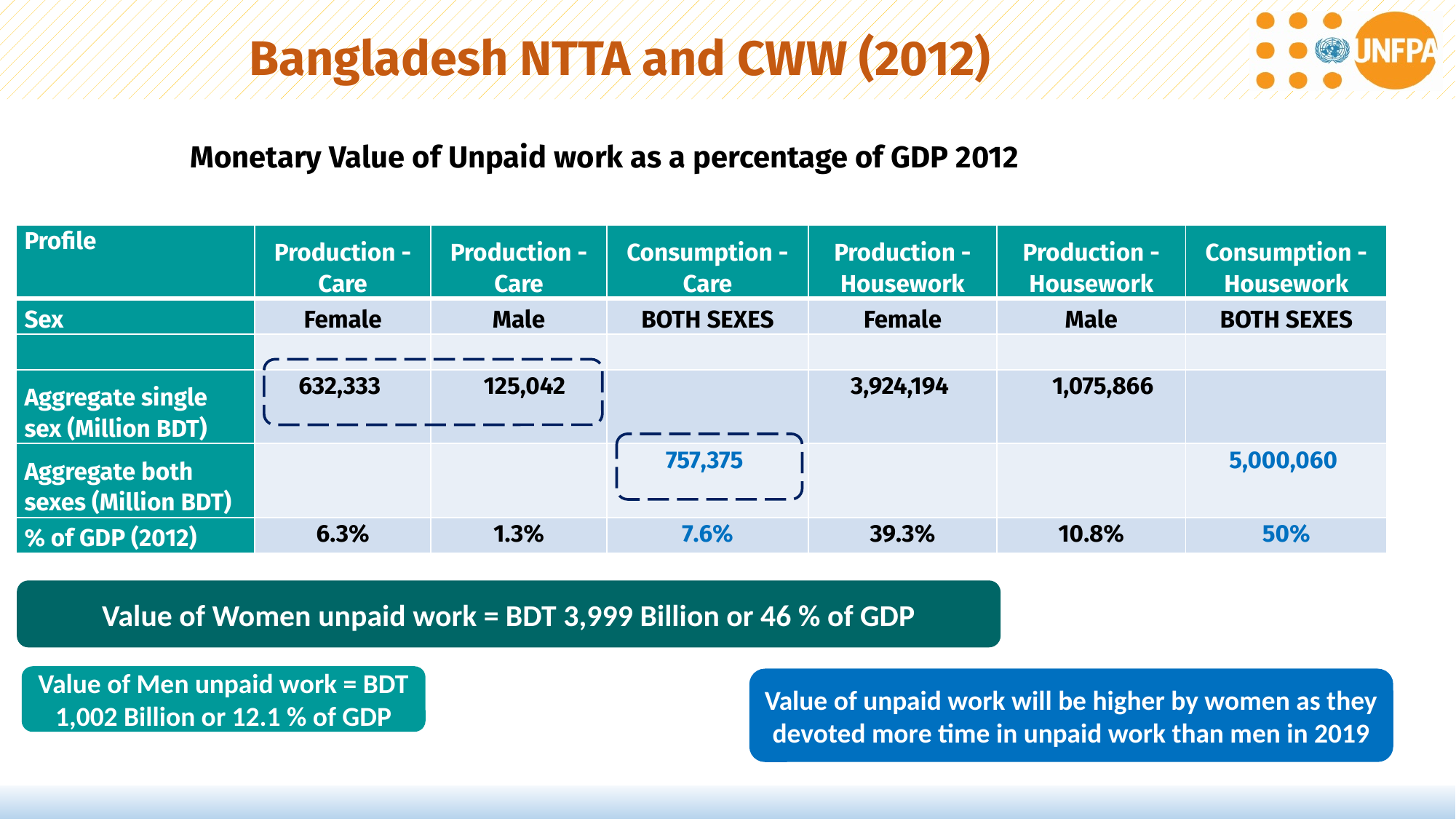

Bangladesh NTTA and CWW (2012)
Monetary Value of Unpaid work as a percentage of GDP 2012
| Profile | Production - Care | Production - Care | Consumption - Care | Production - Housework | Production - Housework | Consumption - Housework |
| --- | --- | --- | --- | --- | --- | --- |
| Sex | Female | Male | BOTH SEXES | Female | Male | BOTH SEXES |
|  |  |  |  |  |  |  |
| Aggregate single sex (Million BDT) | 632,333 | 125,042 |  | 3,924,194 | 1,075,866 |  |
| Aggregate both sexes (Million BDT) |  |  | 757,375 |  |  | 5,000,060 |
| % of GDP (2012) | 6.3% | 1.3% | 7.6% | 39.3% | 10.8% | 50% |

Value of Women unpaid work = BDT 3,999 Billion or 46 % of GDP
Value of Men unpaid work = BDT 1,002 Billion or 12.1 % of GDP
Value of unpaid work will be higher by women as they devoted more time in unpaid work than men in 2019